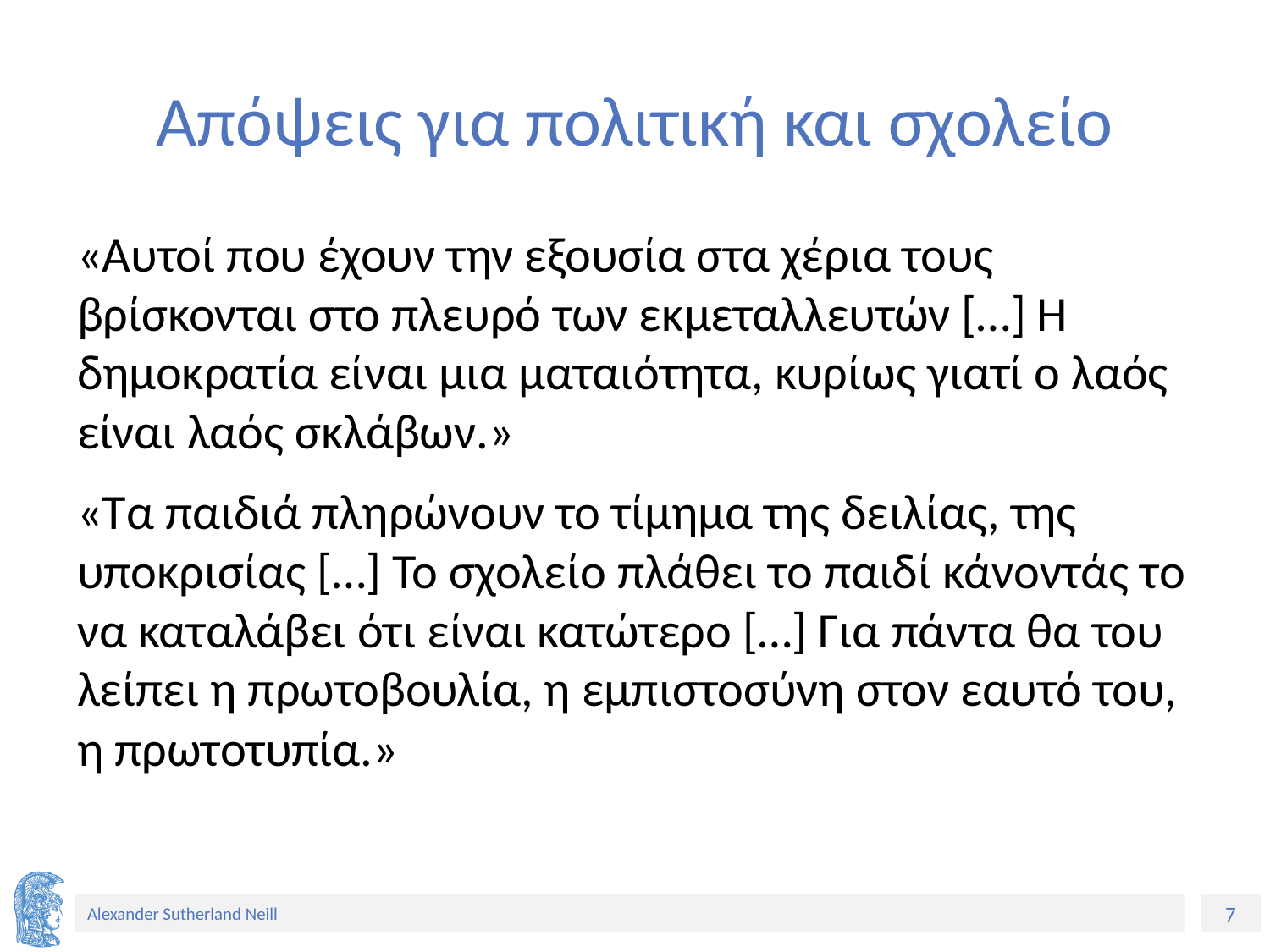

# Απόψεις για πολιτική και σχολείο
«Αυτοί που έχουν την εξουσία στα χέρια τους βρίσκονται στο πλευρό των εκμεταλλευτών […] Η δημοκρατία είναι μια ματαιότητα, κυρίως γιατί ο λαός είναι λαός σκλάβων.»
«Τα παιδιά πληρώνουν το τίμημα της δειλίας, της υποκρισίας […] Το σχολείο πλάθει το παιδί κάνοντάς το να καταλάβει ότι είναι κατώτερο […] Για πάντα θα του λείπει η πρωτοβουλία, η εμπιστοσύνη στον εαυτό του, η πρωτοτυπία.»